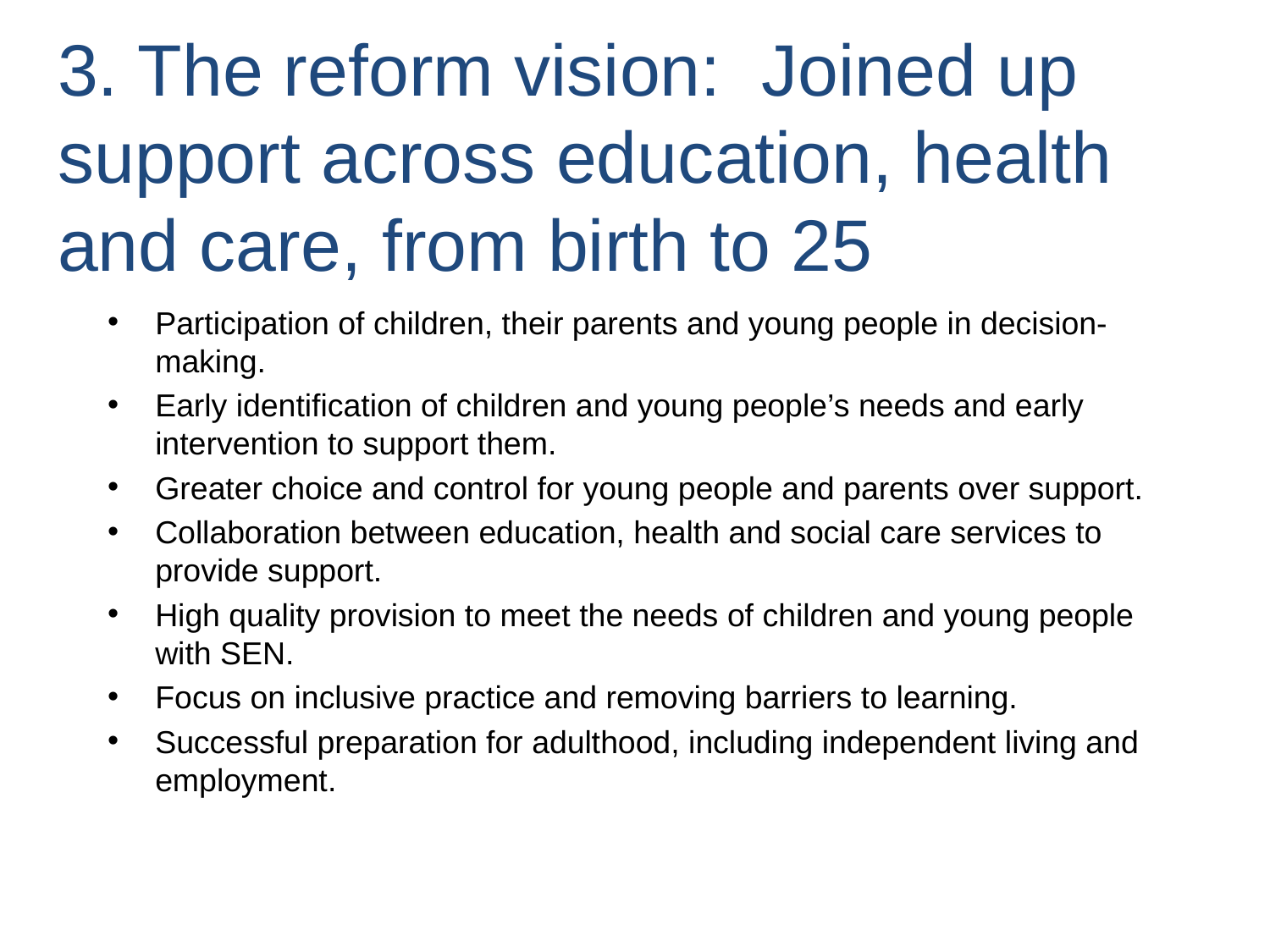

# 3. The reform vision:  Joined up support across education, health and care, from birth to 25
Participation of children, their parents and young people in decision- making.
Early identification of children and young people’s needs and early intervention to support them.
Greater choice and control for young people and parents over support.
Collaboration between education, health and social care services to provide support.
High quality provision to meet the needs of children and young people with SEN.
Focus on inclusive practice and removing barriers to learning.
Successful preparation for adulthood, including independent living and employment.